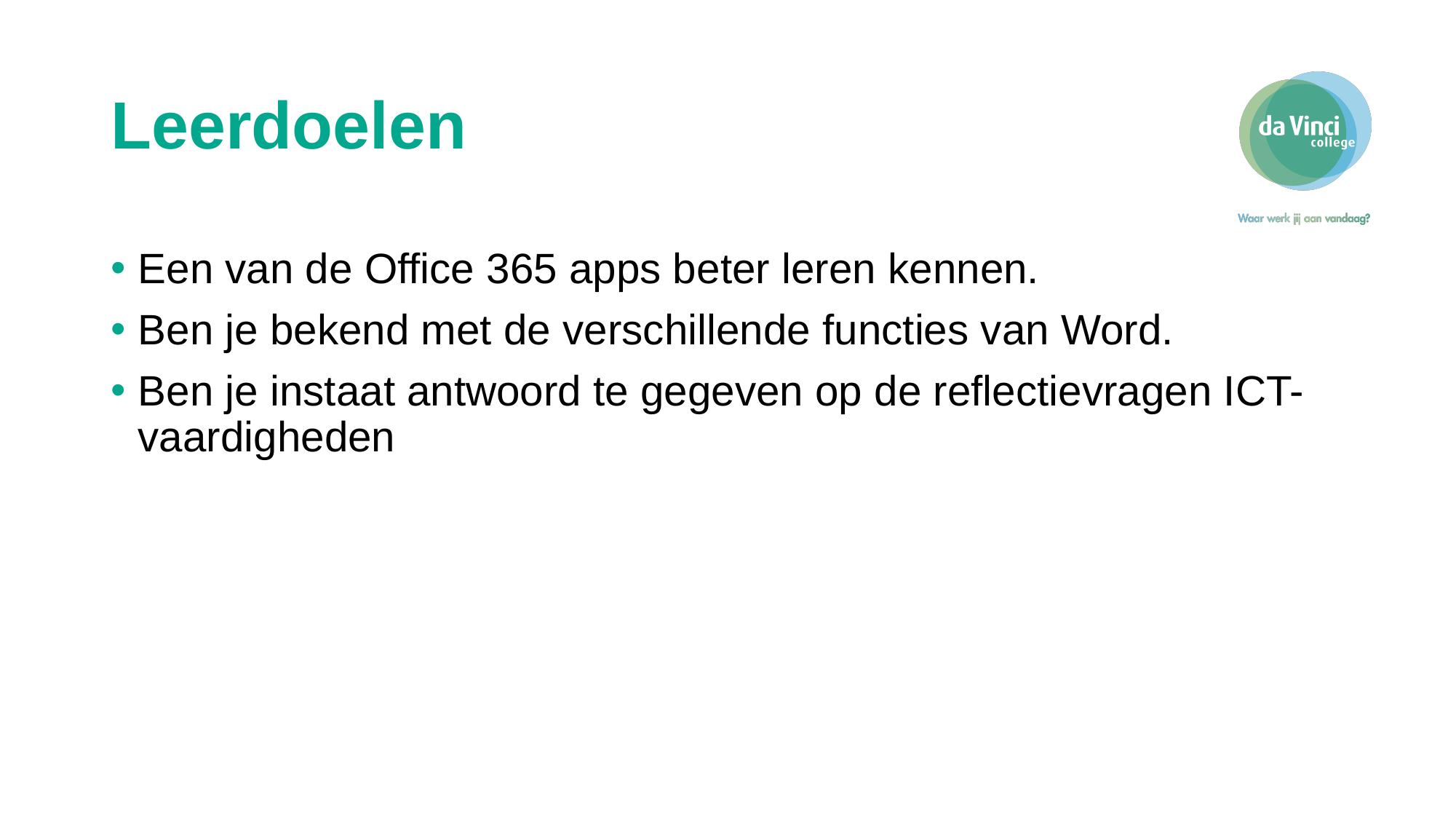

# Leerdoelen
Een van de Office 365 apps beter leren kennen.
Ben je bekend met de verschillende functies van Word.
Ben je instaat antwoord te gegeven op de reflectievragen ICT-vaardigheden